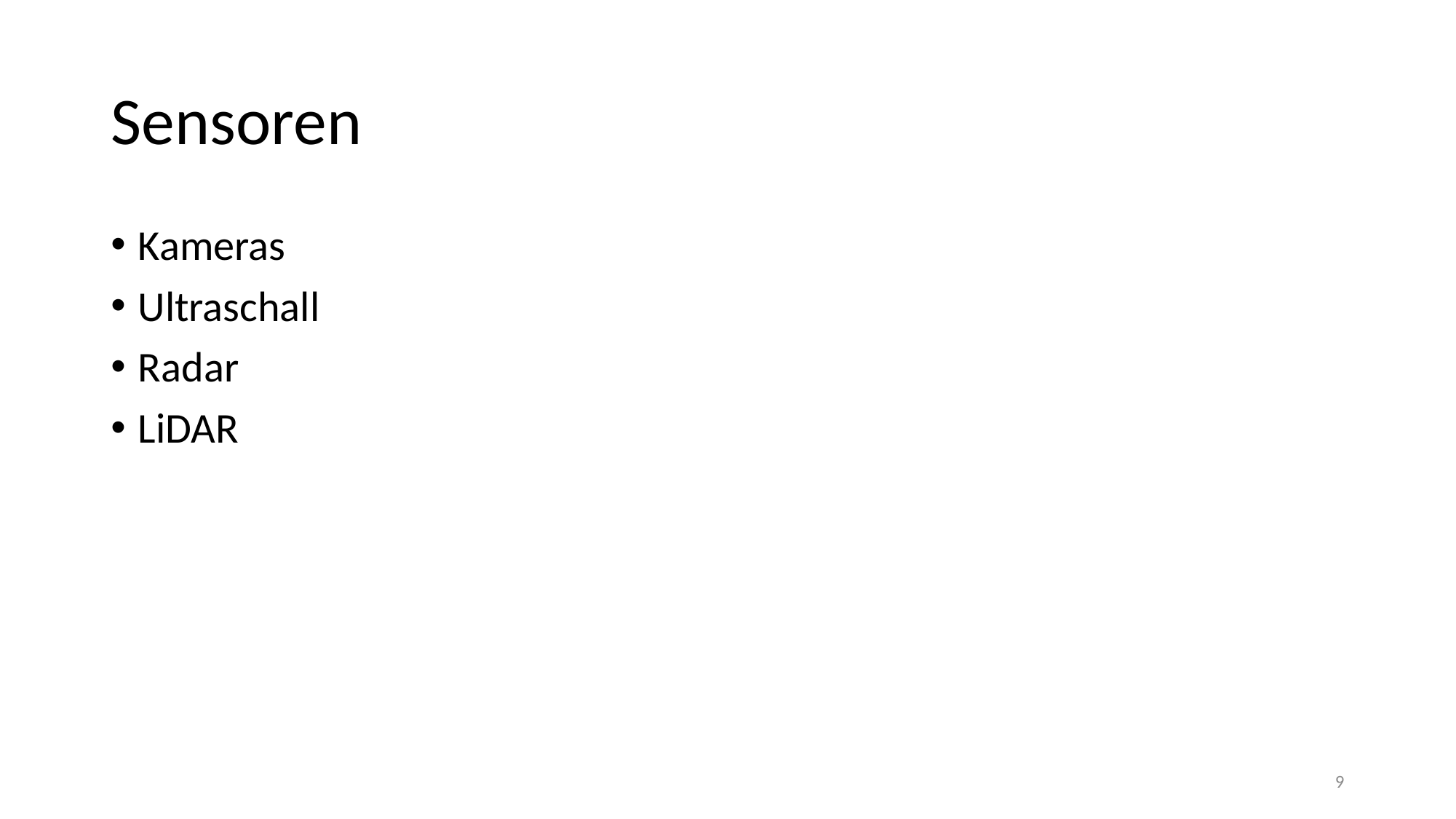

# Sensoren
Kameras
Ultraschall
Radar
LiDAR

9